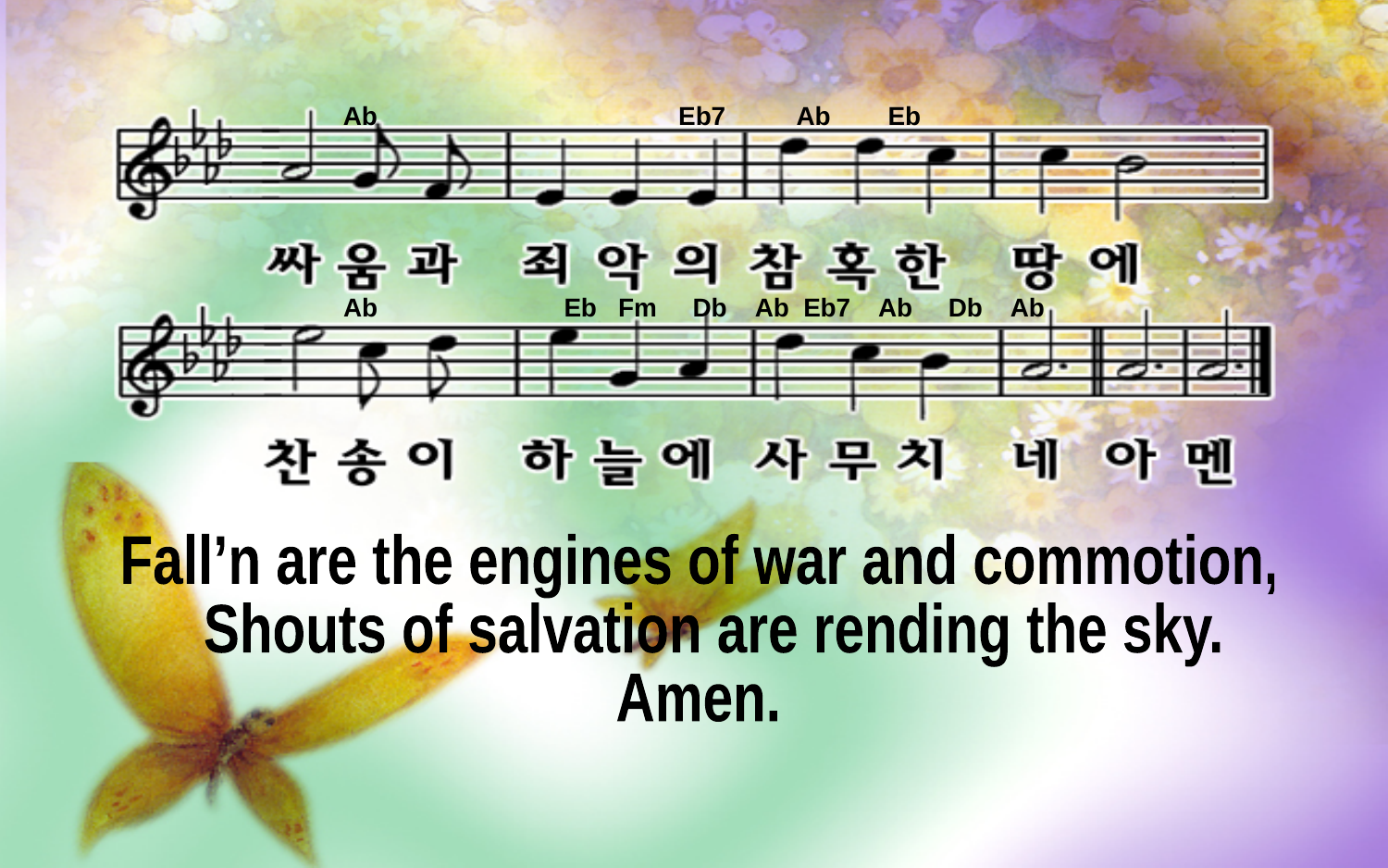

Ab                                          Eb7          Ab        Eb
Ab                          Eb   Fm     Db    Ab  Eb7    Ab     Db    Ab
Fall’n are the engines of war and commotion,
 Shouts of salvation are rending the sky.
Amen.